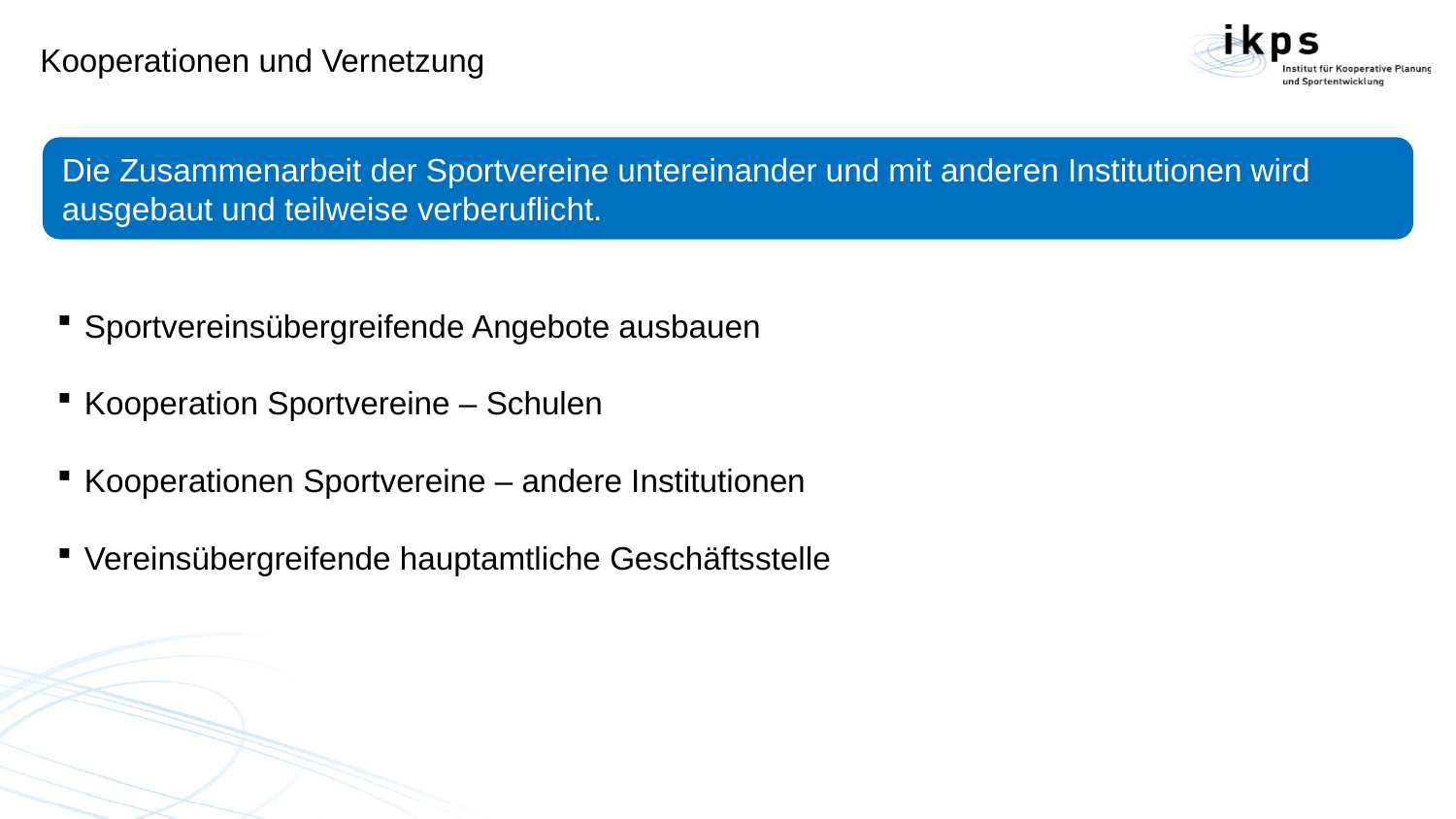

# Kooperationen und Vernetzung
Die Zusammenarbeit der Sportvereine untereinander und mit anderen Institutionen wird ausgebaut und teilweise verberuflicht.
Sportvereinsübergreifende Angebote ausbauen

Kooperation Sportvereine – Schulen

Kooperationen Sportvereine – andere Institutionen

Vereinsübergreifende hauptamtliche Geschäftsstelle